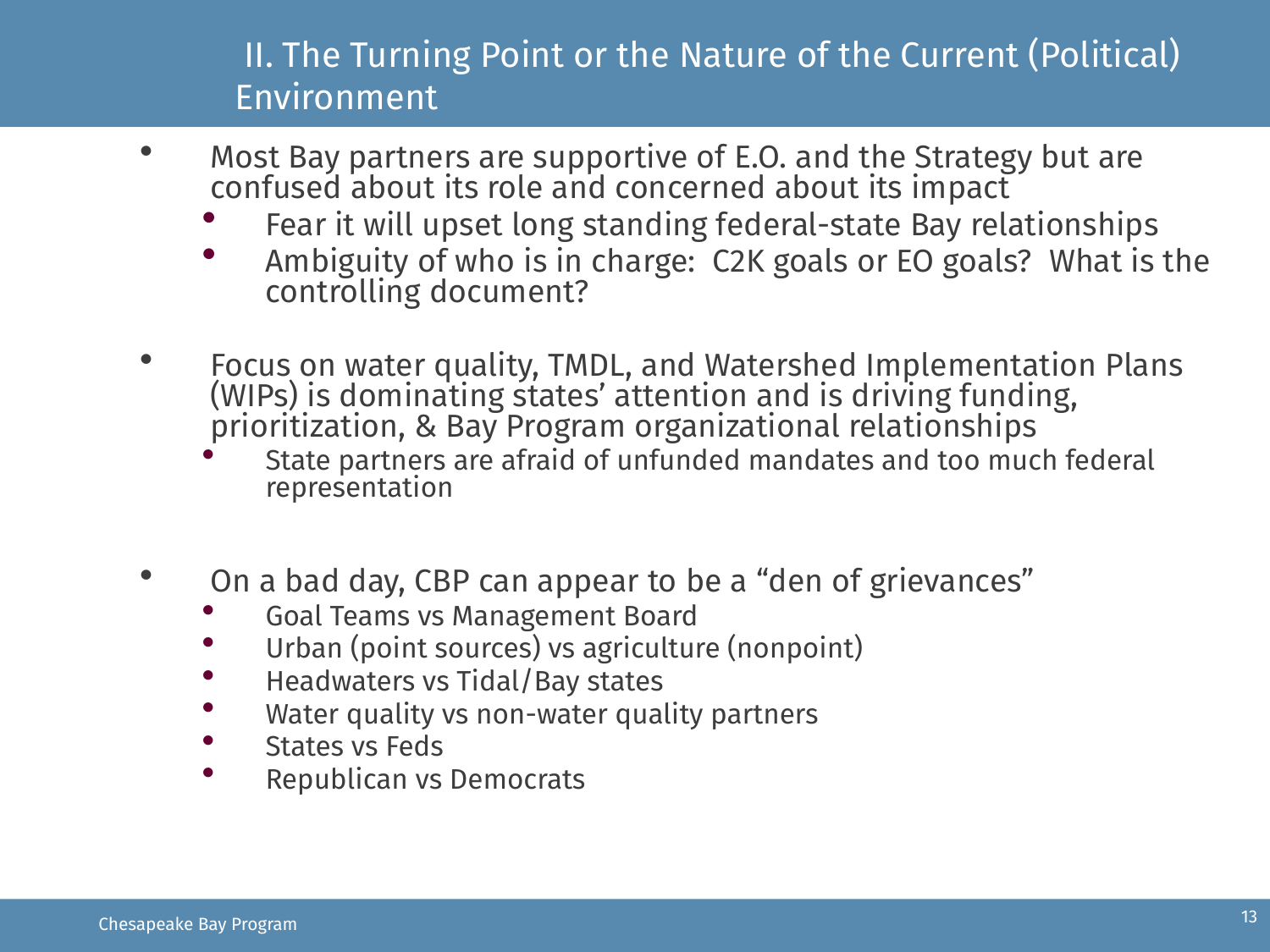

# II. The Turning Point or the Nature of the Current (Political) Environment
Most Bay partners are supportive of E.O. and the Strategy but are confused about its role and concerned about its impact
Fear it will upset long standing federal-state Bay relationships
Ambiguity of who is in charge:  C2K goals or EO goals?  What is the controlling document?

Focus on water quality, TMDL, and Watershed Implementation Plans (WIPs) is dominating states’ attention and is driving funding, prioritization, & Bay Program organizational relationships
State partners are afraid of unfunded mandates and too much federal representation

On a bad day, CBP can appear to be a “den of grievances”
Goal Teams vs Management Board
Urban (point sources) vs agriculture (nonpoint)
Headwaters vs Tidal/Bay states
Water quality vs non-water quality partners
States vs Feds
Republican vs Democrats

13